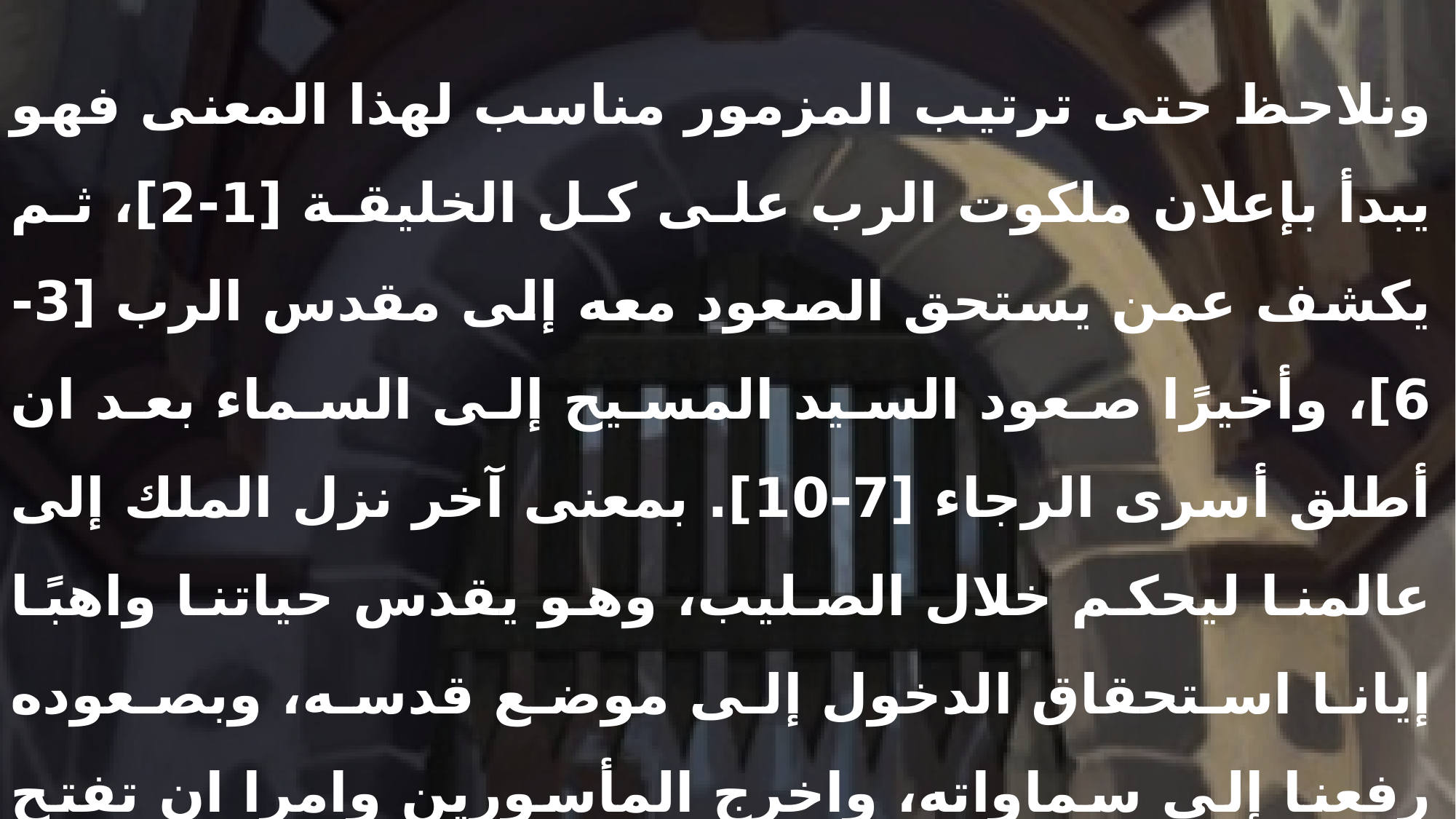

ونلاحظ حتى ترتيب المزمور مناسب لهذا المعنى فهو يبدأ بإعلان ملكوت الرب على كل الخليقة [1-2]، ثم يكشف عمن يستحق الصعود معه إلى مقدس الرب [3-6]، وأخيرًا صعود السيد المسيح إلى السماء بعد ان أطلق أسرى الرجاء [7-10]. بمعنى آخر نزل الملك إلى عالمنا ليحكم خلال الصليب، وهو يقدس حياتنا واهبًا إيانا استحقاق الدخول إلى موضع قدسه، وبصعوده رفعنا إلى سماواته، واخرج المأسورين وامرا ان تفتح أبواب السماء للبشر. هنا يظهر المخلص كملك محارب، لأن دخولنا إلى السماء يحتاج نصرة على أعدائنا الروحيين. لهذا يدعى الرب هنا: "ملك المجد رب الصباؤوات" أو "رب الجنود" [10].